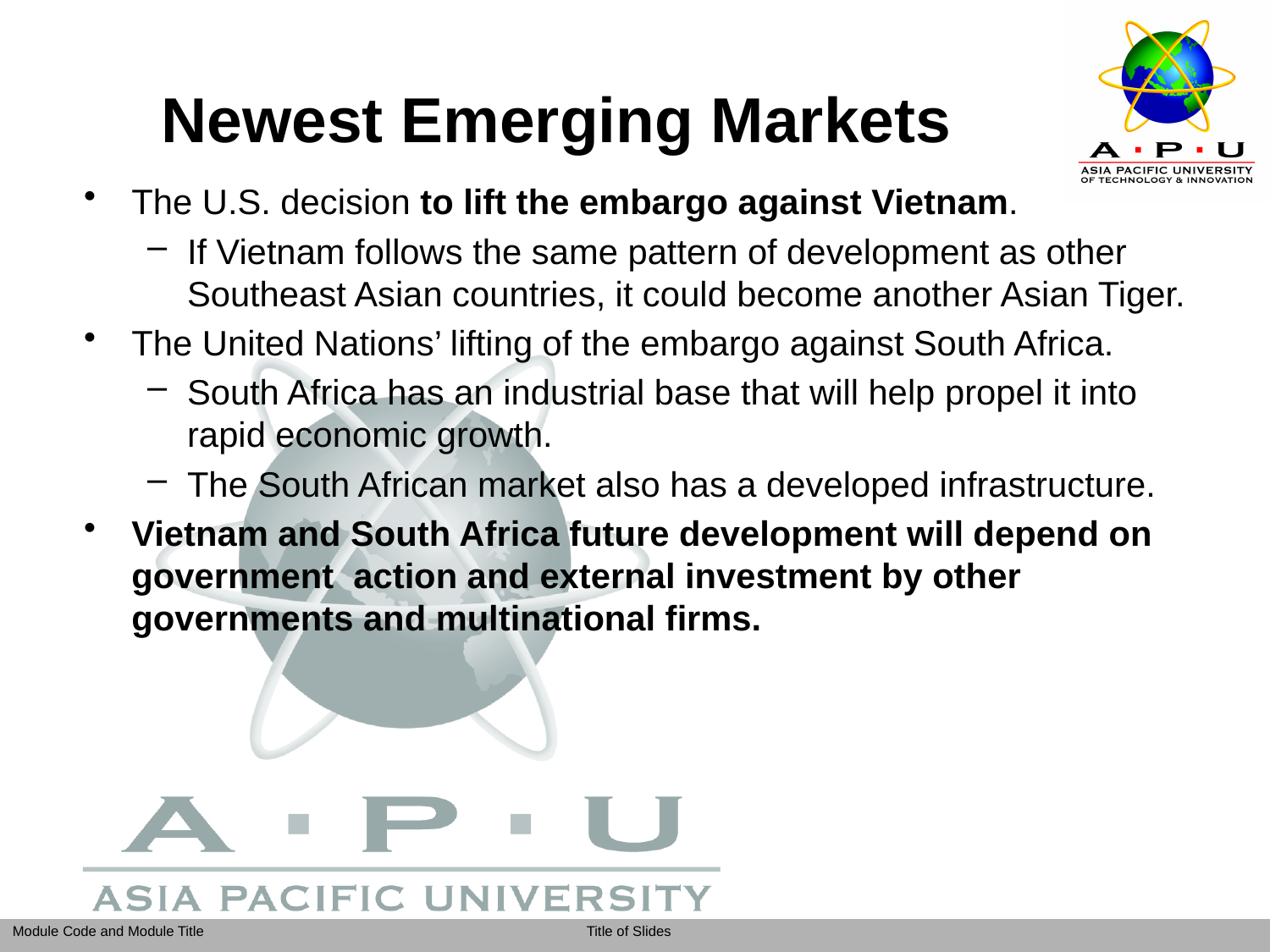

# Newest Emerging Markets
The U.S. decision to lift the embargo against Vietnam.
If Vietnam follows the same pattern of development as other Southeast Asian countries, it could become another Asian Tiger.
The United Nations’ lifting of the embargo against South Africa.
South Africa has an industrial base that will help propel it into rapid economic growth.
The South African market also has a developed infrastructure.
Vietnam and South Africa future development will depend on government  action and external investment by other governments and multinational firms.